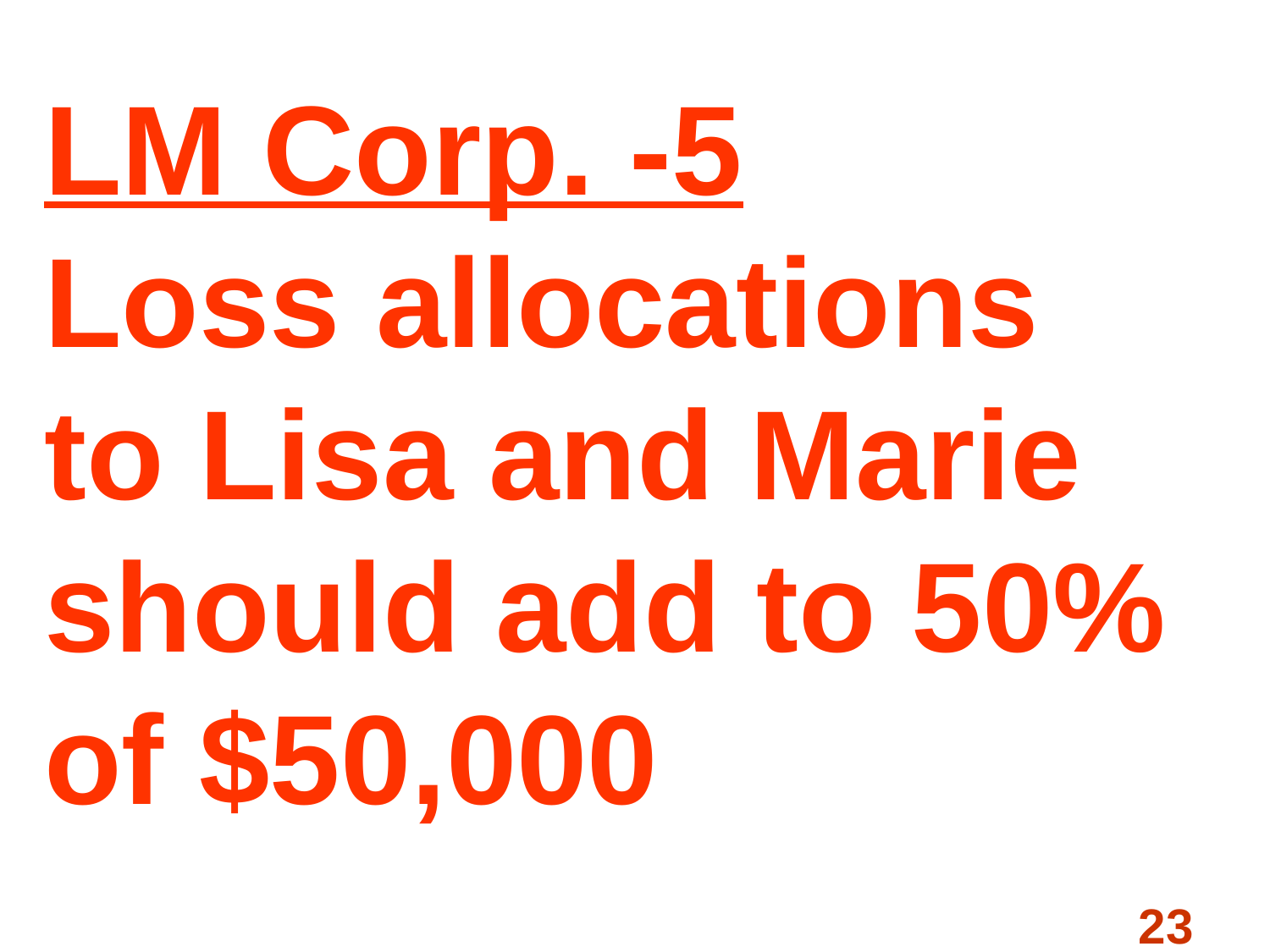

# LM Corp. -5 Loss allocations to Lisa and Marie should add to 50% of $50,000
23